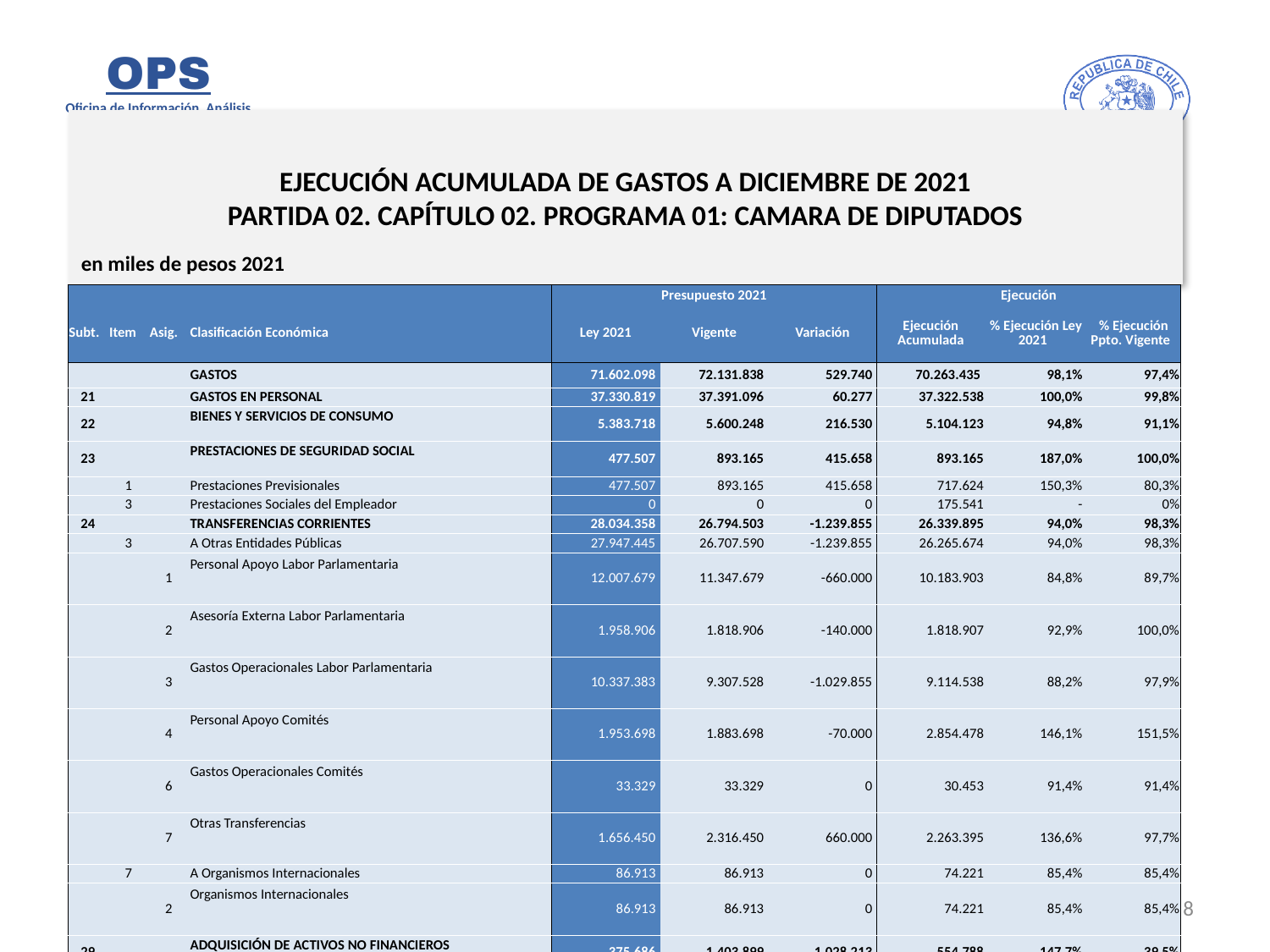

# EJECUCIÓN ACUMULADA DE GASTOS A DICIEMBRE DE 2021 PARTIDA 02. CAPÍTULO 02. PROGRAMA 01: CAMARA DE DIPUTADOS
en miles de pesos 2021
|  |  |  |  | Presupuesto 2021 |  |  | Ejecución |  |  |
| --- | --- | --- | --- | --- | --- | --- | --- | --- | --- |
| Subt. | Item | Asig. | Clasificación Económica | Ley 2021 | Vigente | Variación | Ejecución Acumulada | % Ejecución Ley 2021 | % Ejecución Ppto. Vigente |
|  |  |  | GASTOS | 71.602.098 | 72.131.838 | 529.740 | 70.263.435 | 98,1% | 97,4% |
| 21 |  |  | GASTOS EN PERSONAL | 37.330.819 | 37.391.096 | 60.277 | 37.322.538 | 100,0% | 99,8% |
| 22 |  |  | BIENES Y SERVICIOS DE CONSUMO | 5.383.718 | 5.600.248 | 216.530 | 5.104.123 | 94,8% | 91,1% |
| 23 |  |  | PRESTACIONES DE SEGURIDAD SOCIAL | 477.507 | 893.165 | 415.658 | 893.165 | 187,0% | 100,0% |
|  | 1 |  | Prestaciones Previsionales | 477.507 | 893.165 | 415.658 | 717.624 | 150,3% | 80,3% |
|  | 3 |  | Prestaciones Sociales del Empleador | 0 | 0 | 0 | 175.541 | - | 0% |
| 24 |  |  | TRANSFERENCIAS CORRIENTES | 28.034.358 | 26.794.503 | -1.239.855 | 26.339.895 | 94,0% | 98,3% |
|  | 3 |  | A Otras Entidades Públicas | 27.947.445 | 26.707.590 | -1.239.855 | 26.265.674 | 94,0% | 98,3% |
|  |  | 1 | Personal Apoyo Labor Parlamentaria | 12.007.679 | 11.347.679 | -660.000 | 10.183.903 | 84,8% | 89,7% |
|  |  | 2 | Asesoría Externa Labor Parlamentaria | 1.958.906 | 1.818.906 | -140.000 | 1.818.907 | 92,9% | 100,0% |
|  |  | 3 | Gastos Operacionales Labor Parlamentaria | 10.337.383 | 9.307.528 | -1.029.855 | 9.114.538 | 88,2% | 97,9% |
|  |  | 4 | Personal Apoyo Comités | 1.953.698 | 1.883.698 | -70.000 | 2.854.478 | 146,1% | 151,5% |
|  |  | 6 | Gastos Operacionales Comités | 33.329 | 33.329 | 0 | 30.453 | 91,4% | 91,4% |
|  |  | 7 | Otras Transferencias | 1.656.450 | 2.316.450 | 660.000 | 2.263.395 | 136,6% | 97,7% |
|  | 7 |  | A Organismos Internacionales | 86.913 | 86.913 | 0 | 74.221 | 85,4% | 85,4% |
|  |  | 2 | Organismos Internacionales | 86.913 | 86.913 | 0 | 74.221 | 85,4% | 85,4% |
| 29 |  |  | ADQUISICIÓN DE ACTIVOS NO FINANCIEROS | 375.686 | 1.403.899 | 1.028.213 | 554.788 | 147,7% | 39,5% |
|  | 3 |  | Vehículos | 0 | 41.711 | 41.711 | 39.390 | - | 94,4% |
|  | 4 |  | Mobiliario y Otros | 0 | 1.086 | 1.086 | 1.086 | - | 100,0% |
|  | 5 |  | Máquinas y Equipos | 0 | 543.431 | 543.431 | 69.714 | - | 12,8% |
|  | 6 |  | Equipos Informáticos | 252.342 | 694.327 | 441.985 | 321.254 | 127,3% | 46,3% |
|  | 7 |  | Programas Informáticos | 123.344 | 123.344 | 0 | 123.344 | 100,0% | 100,0% |
| 34 |  |  | SERVICIO DE LA DEUDA | 10 | 48.927 | 48.917 | 48.926 | 489260,0% | 100,0% |
|  | 7 |  | Deuda Flotante | 10 | 48.927 | 48.917 | 48.926 | 489260,0% | 100,0% |
Fuente: Elaboración propia en base a Informes de ejecución presupuestaria mensual de DIPRES.
8